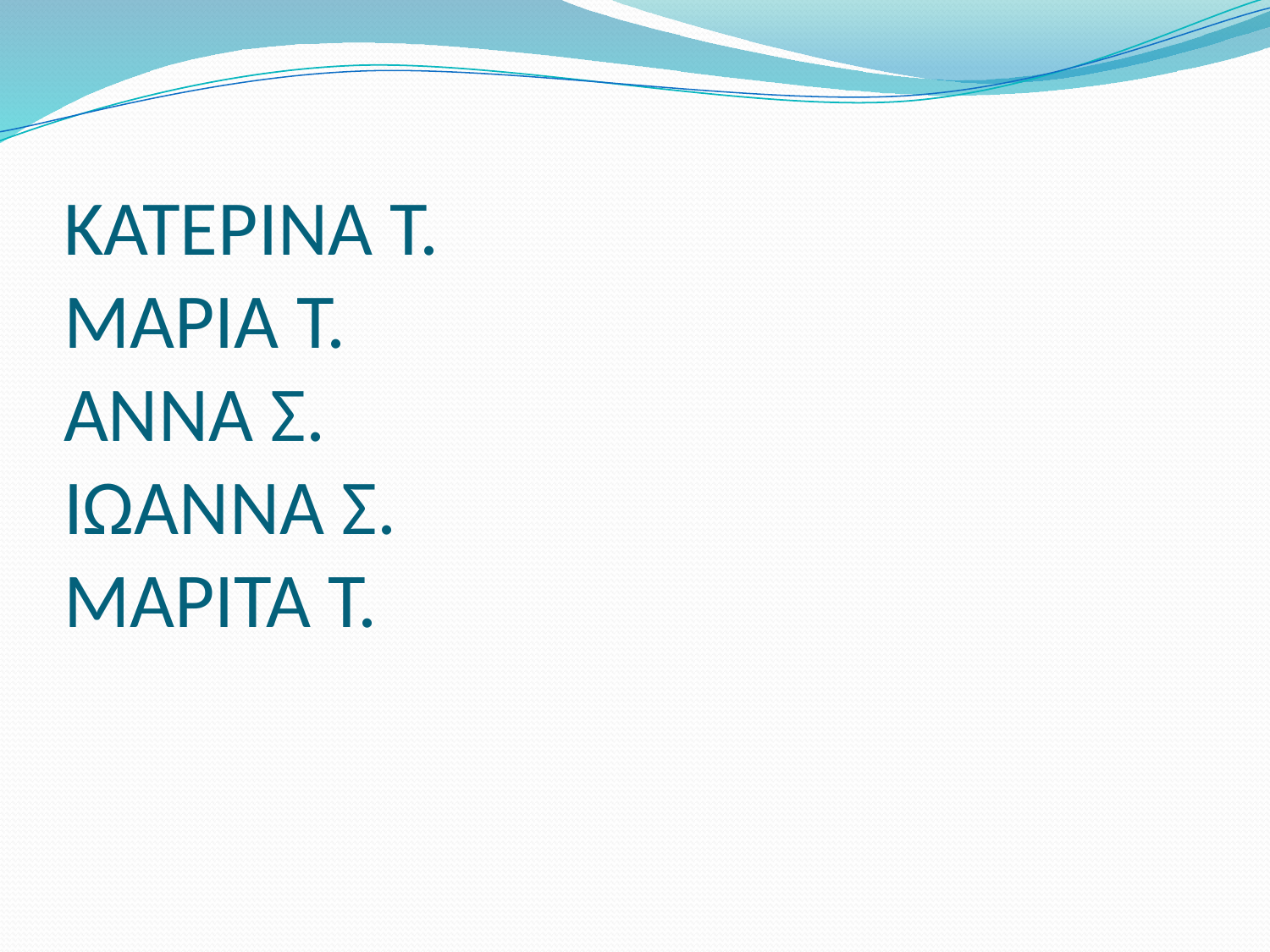

# ΚΑΤΕΡΙΝΑ Τ. ΜΑΡΙΑ Τ. ΑΝΝΑ Σ. ΙΩΑΝΝΑ Σ. ΜΑΡΙΤΑ Τ.